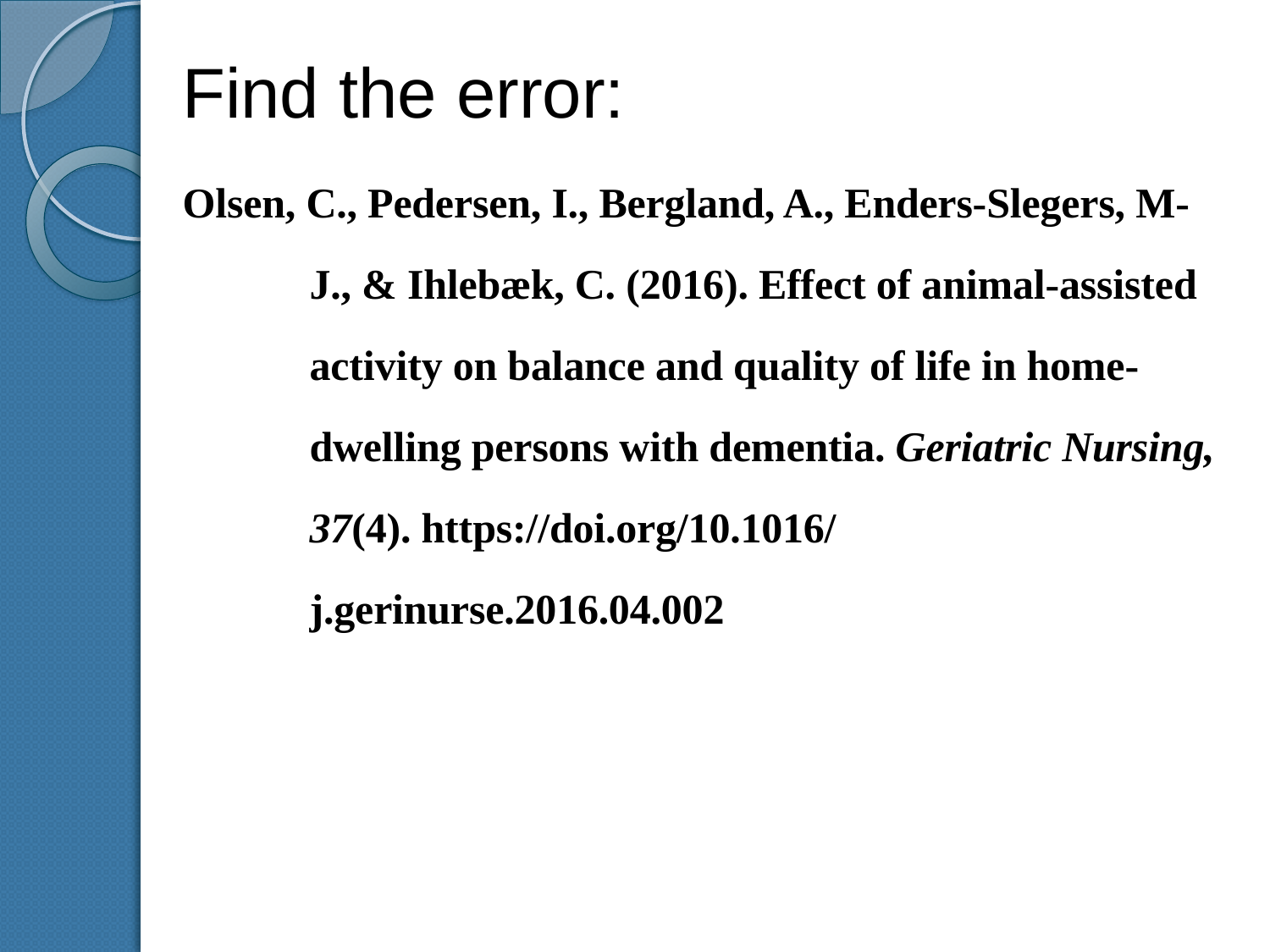

Find the error:
Olsen, C., Pedersen, I., Bergland, A., Enders-Slegers, M-J., & Ihlebæk, C. (2016). Effect of animal-assisted activity on balance and quality of life in home-dwelling persons with dementia. Geriatric Nursing, 37(4). https://doi.org/10.1016/
j.gerinurse.2016.04.002